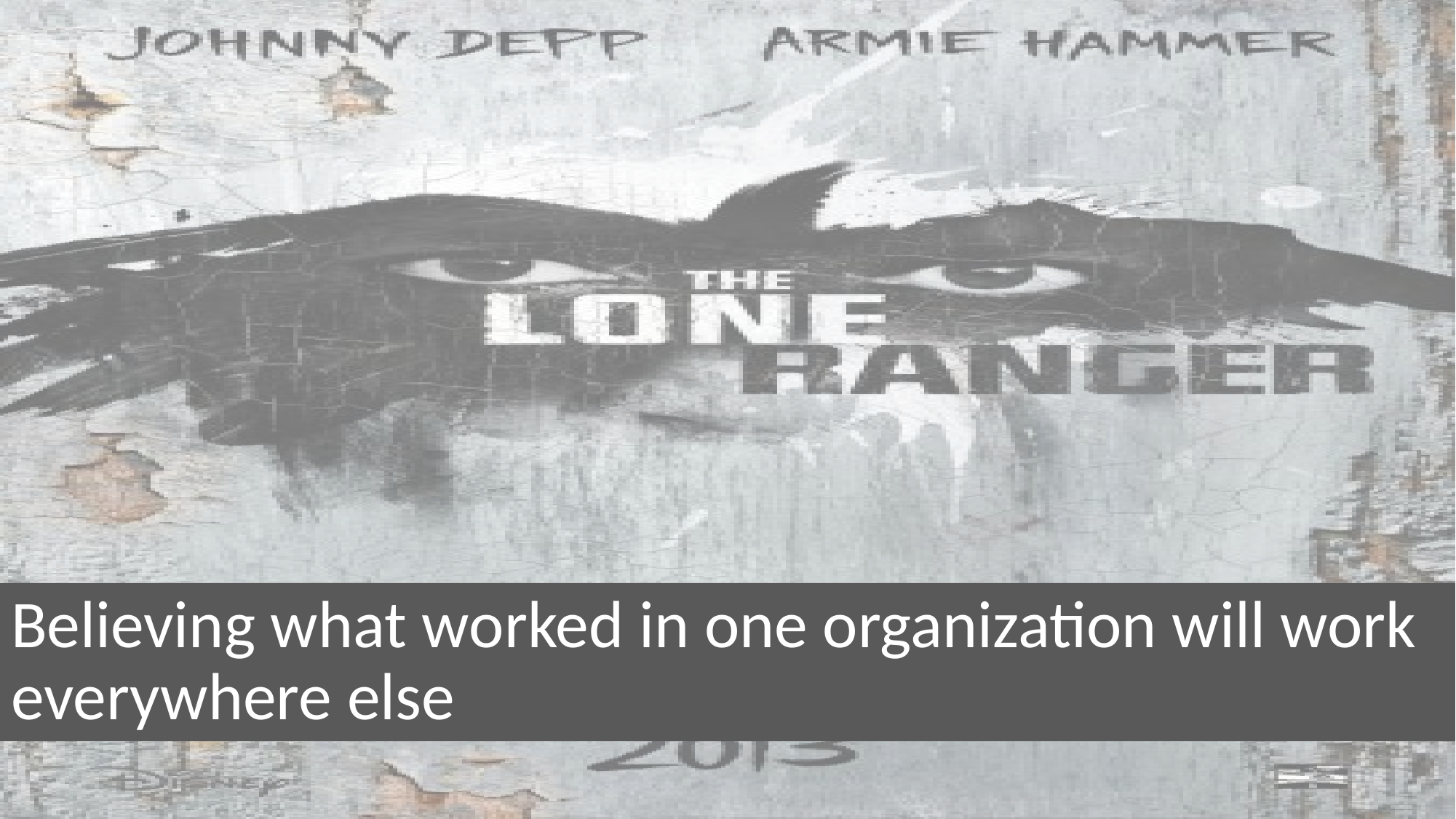

# Believing what worked in one organization will work everywhere else